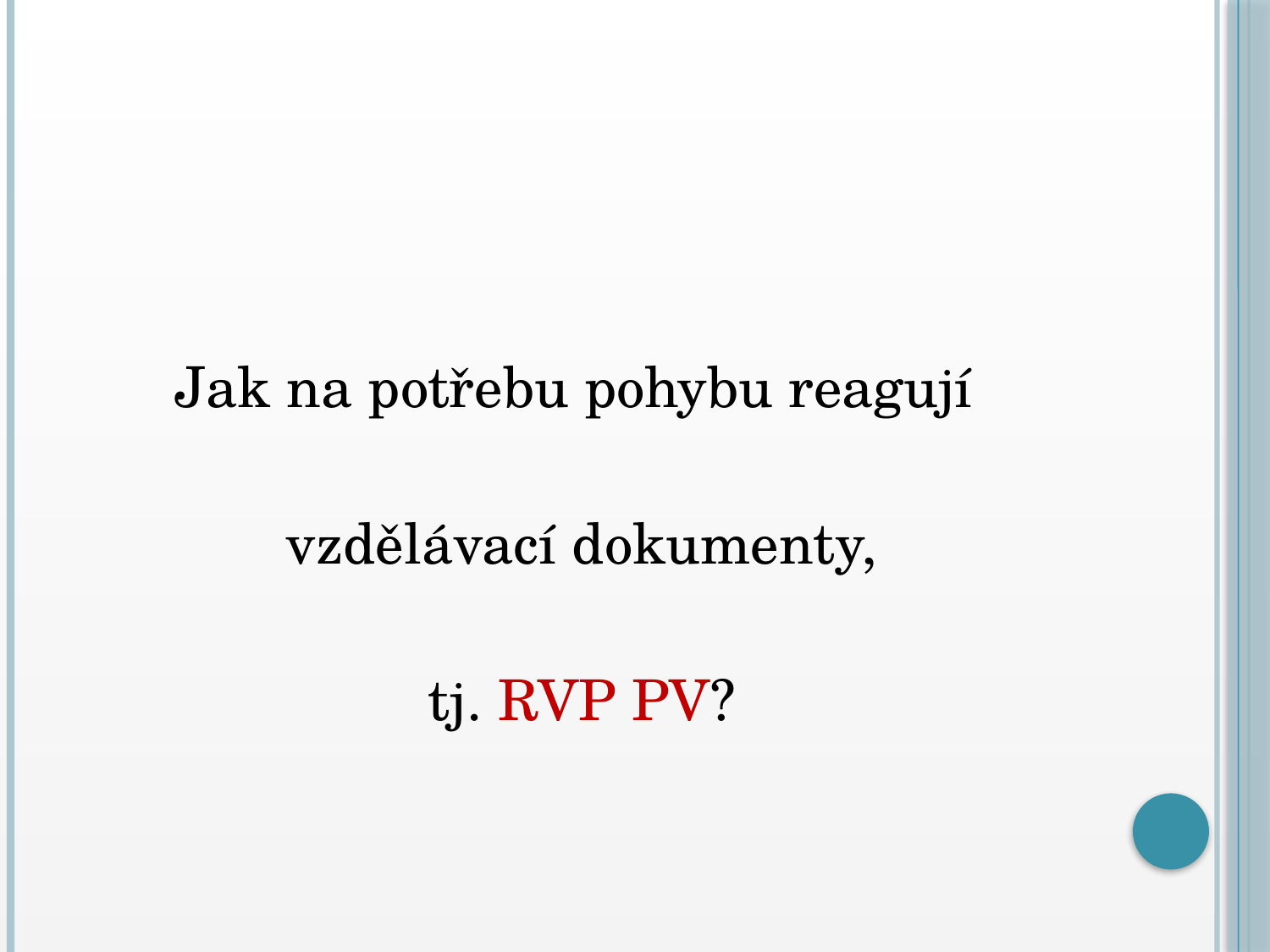

#

Jak na potřebu pohybu reagují

vzdělávací dokumenty,

tj. RVP PV?